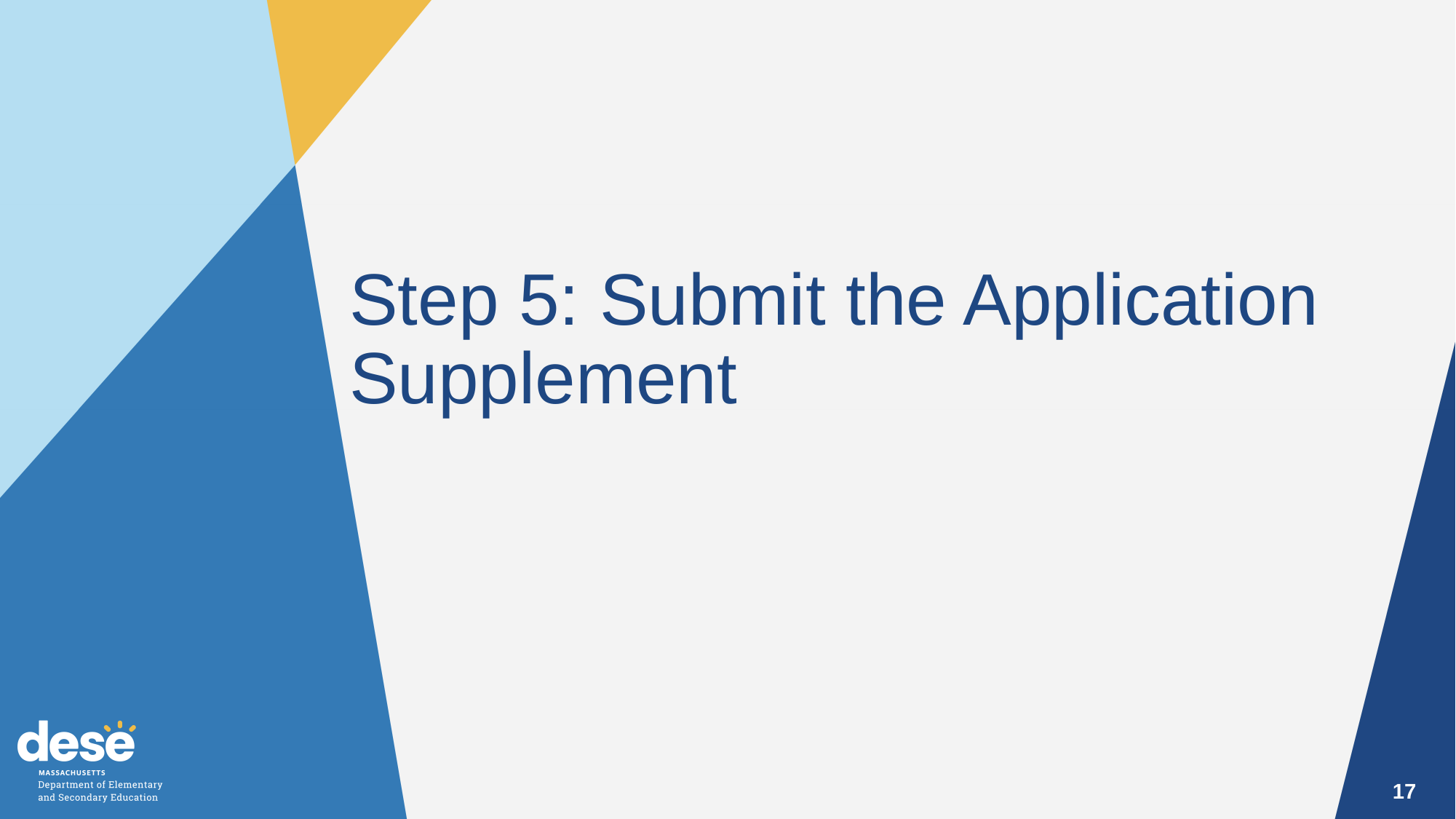

Step 5: Submit the Application Supplement
17